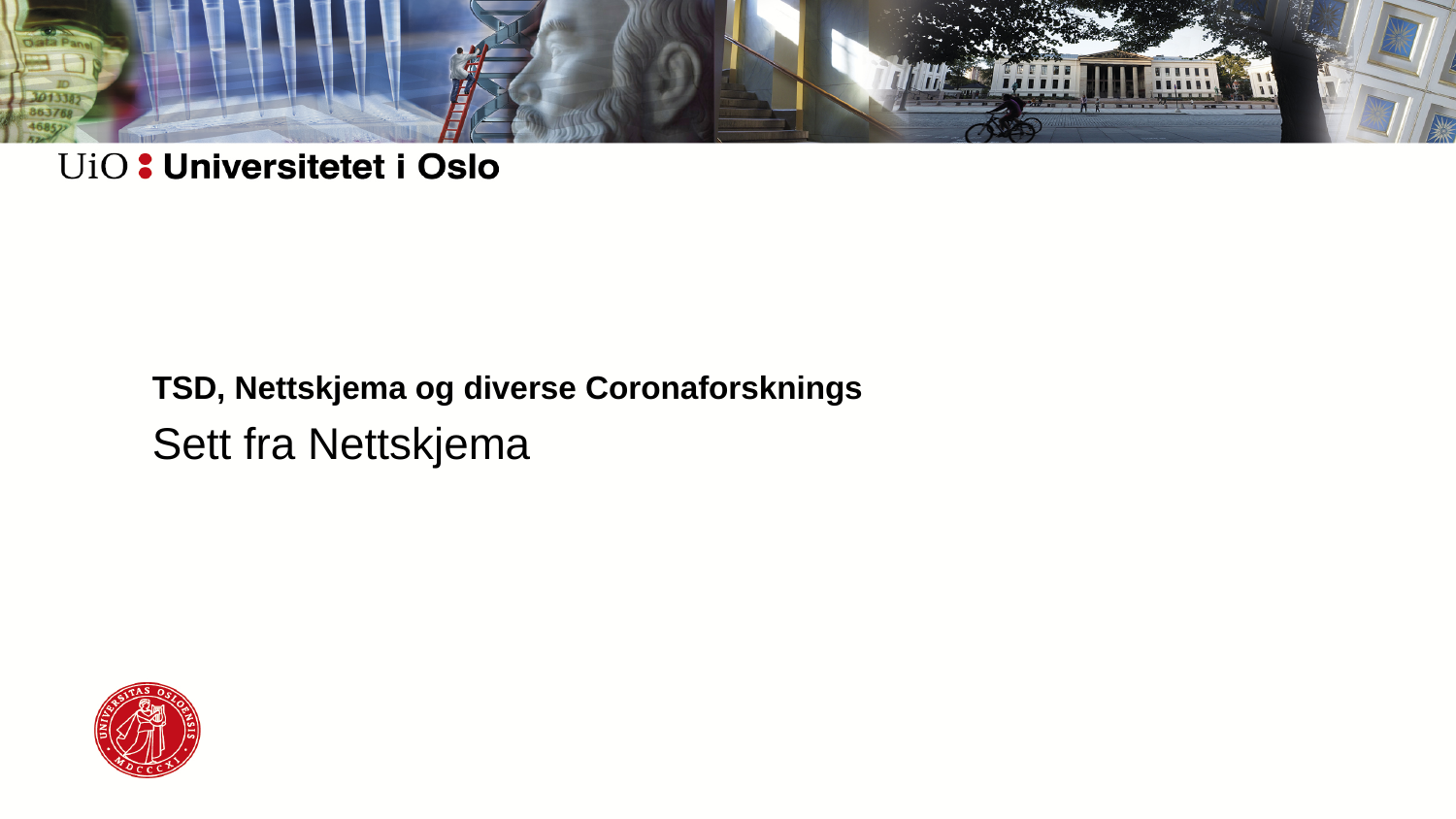

# TSD, Nettskjema og diverse Coronaforsknings
Sett fra Nettskjema